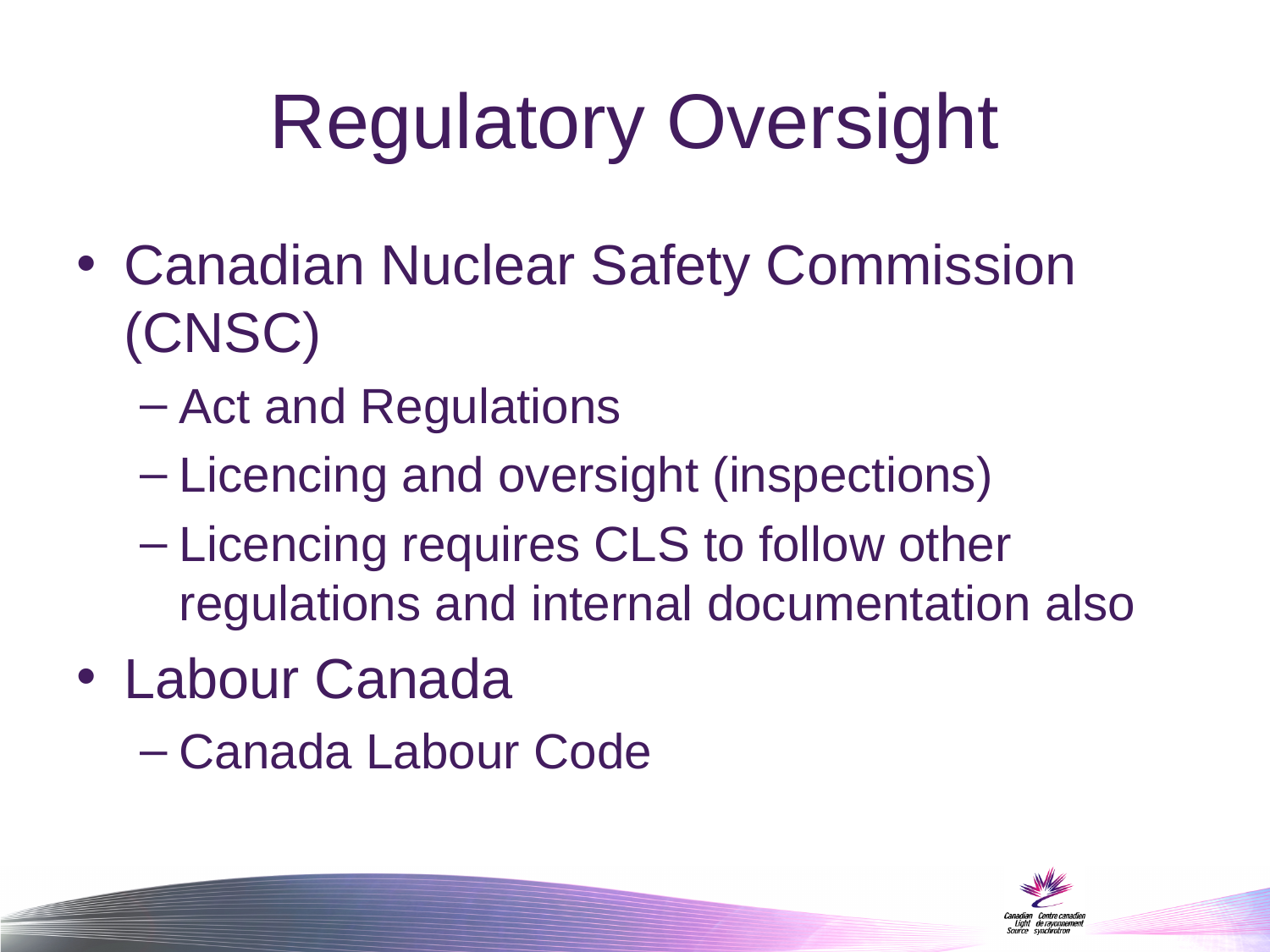

# Regulatory Oversight
Canadian Nuclear Safety Commission (CNSC)
Act and Regulations
Licencing and oversight (inspections)
Licencing requires CLS to follow other regulations and internal documentation also
Labour Canada
Canada Labour Code